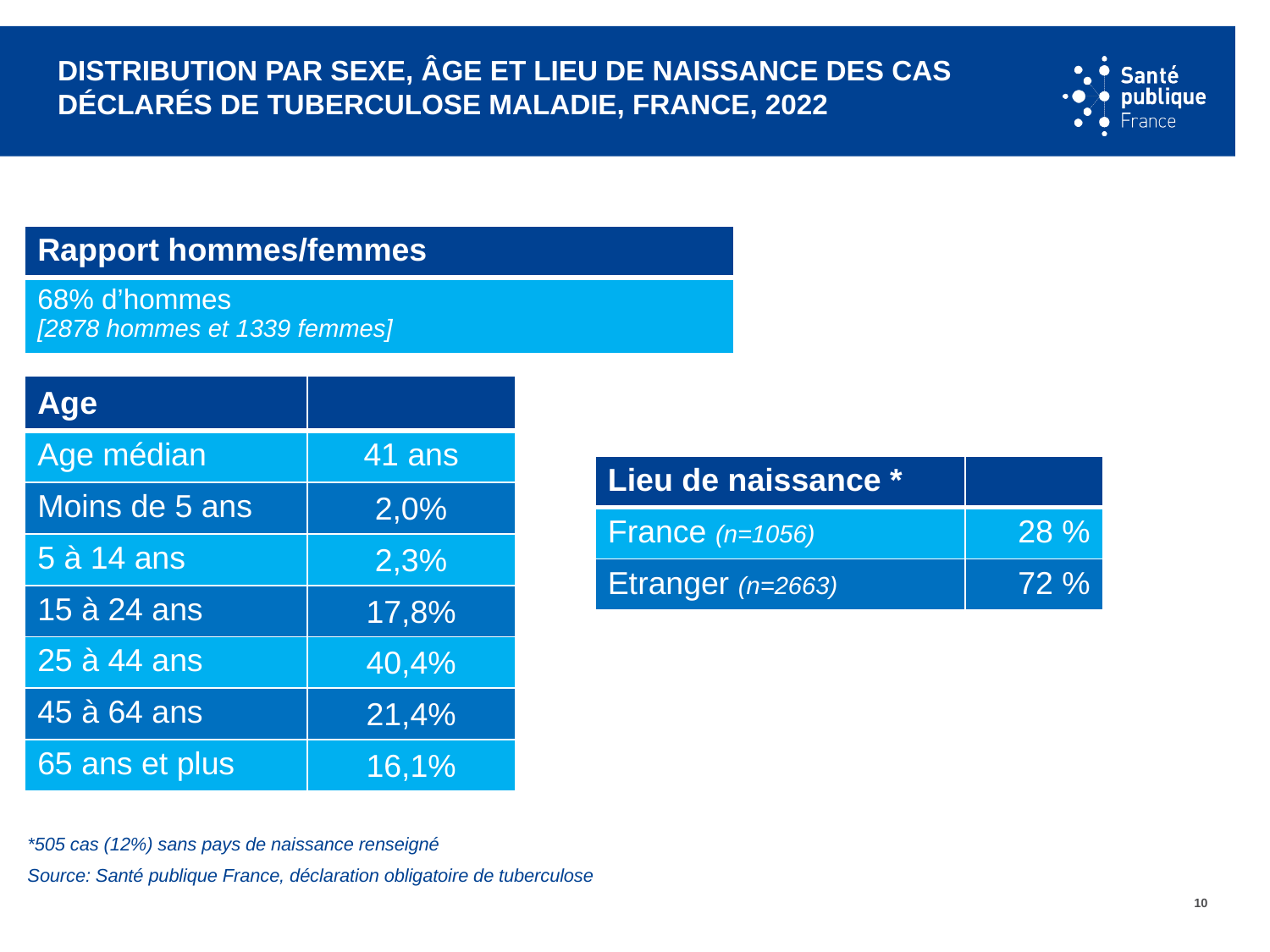

# Distribution par sexe, âge et lieu de naissance des cas déclarés de tuberculose maladie, France, 2022
| Rapport hommes/femmes |
| --- |
| 68% d’hommes [2878 hommes et 1339 femmes] |
| Age |  |
| --- | --- |
| Age médian | 41 ans |
| Moins de 5 ans | 2,0% |
| 5 à 14 ans | 2,3% |
| 15 à 24 ans | 17,8% |
| 25 à 44 ans | 40,4% |
| 45 à 64 ans | 21,4% |
| 65 ans et plus | 16,1% |
| Lieu de naissance \* |  |
| --- | --- |
| France (n=1056) | 28 % |
| Etranger (n=2663) | 72 % |
*505 cas (12%) sans pays de naissance renseigné
Source: Santé publique France, déclaration obligatoire de tuberculose